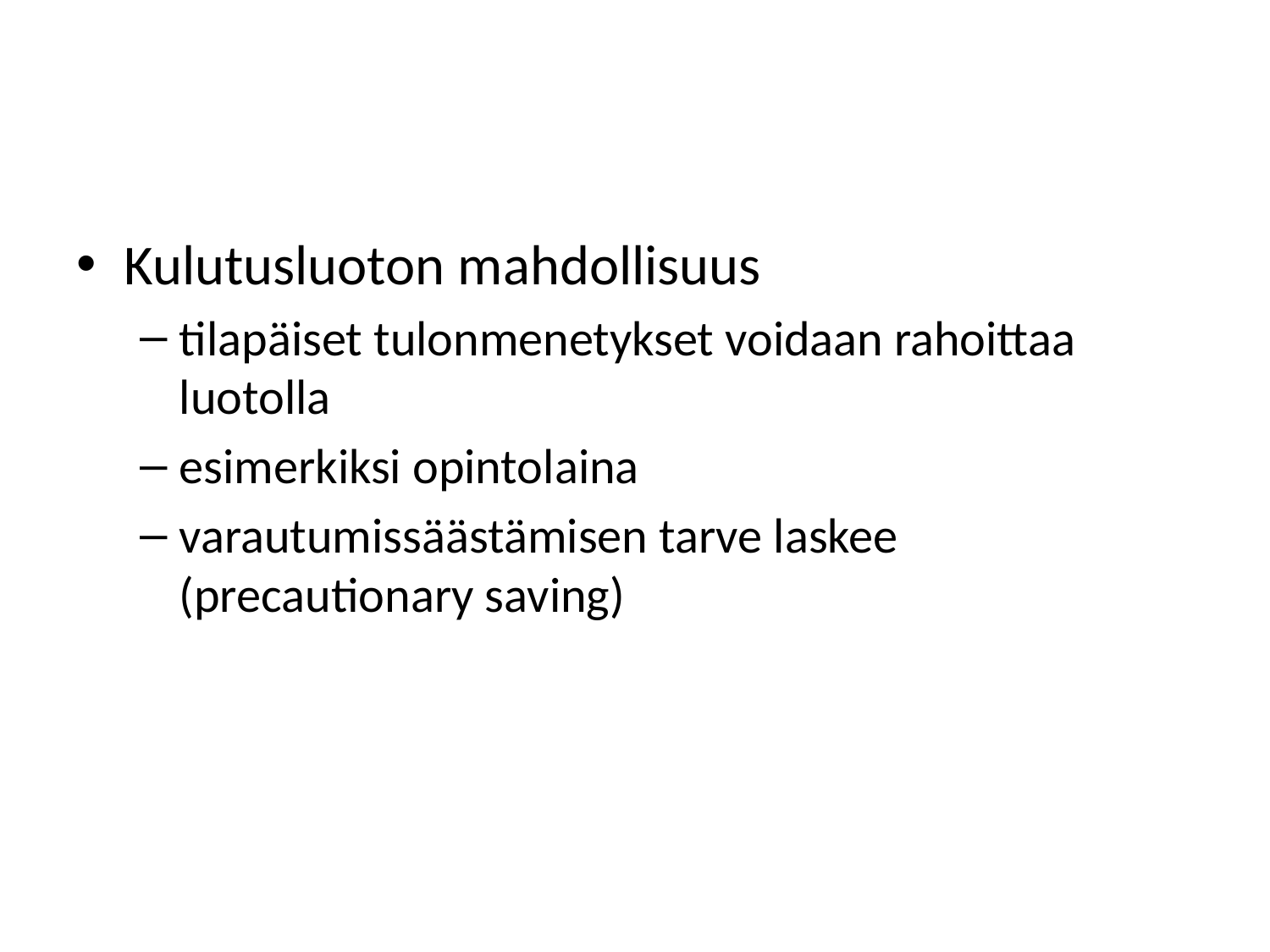

#
Kulutusluoton mahdollisuus
tilapäiset tulonmenetykset voidaan rahoittaa luotolla
esimerkiksi opintolaina
varautumissäästämisen tarve laskee (precautionary saving)